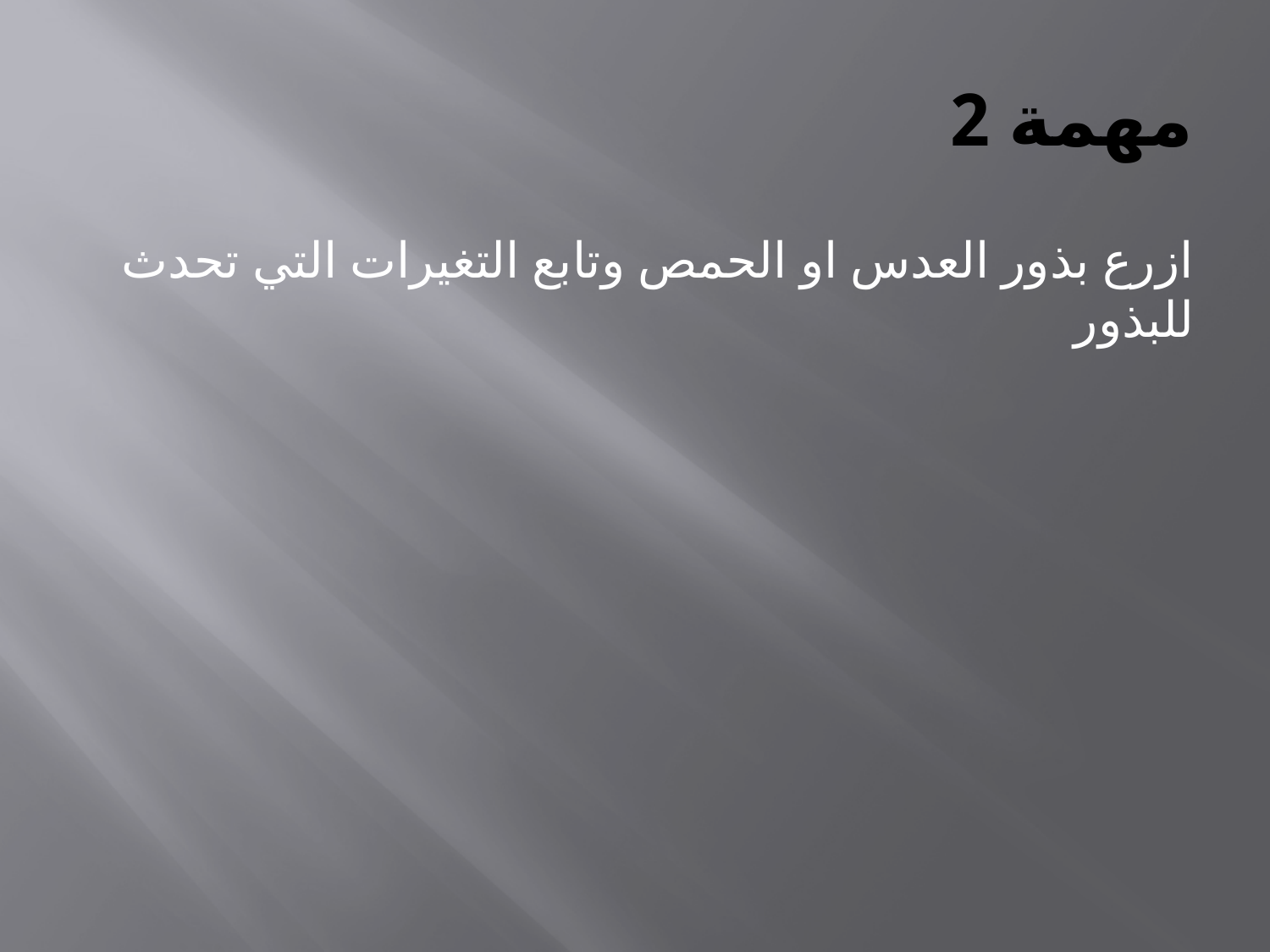

# مهمة 2
ازرع بذور العدس او الحمص وتابع التغيرات التي تحدث للبذور